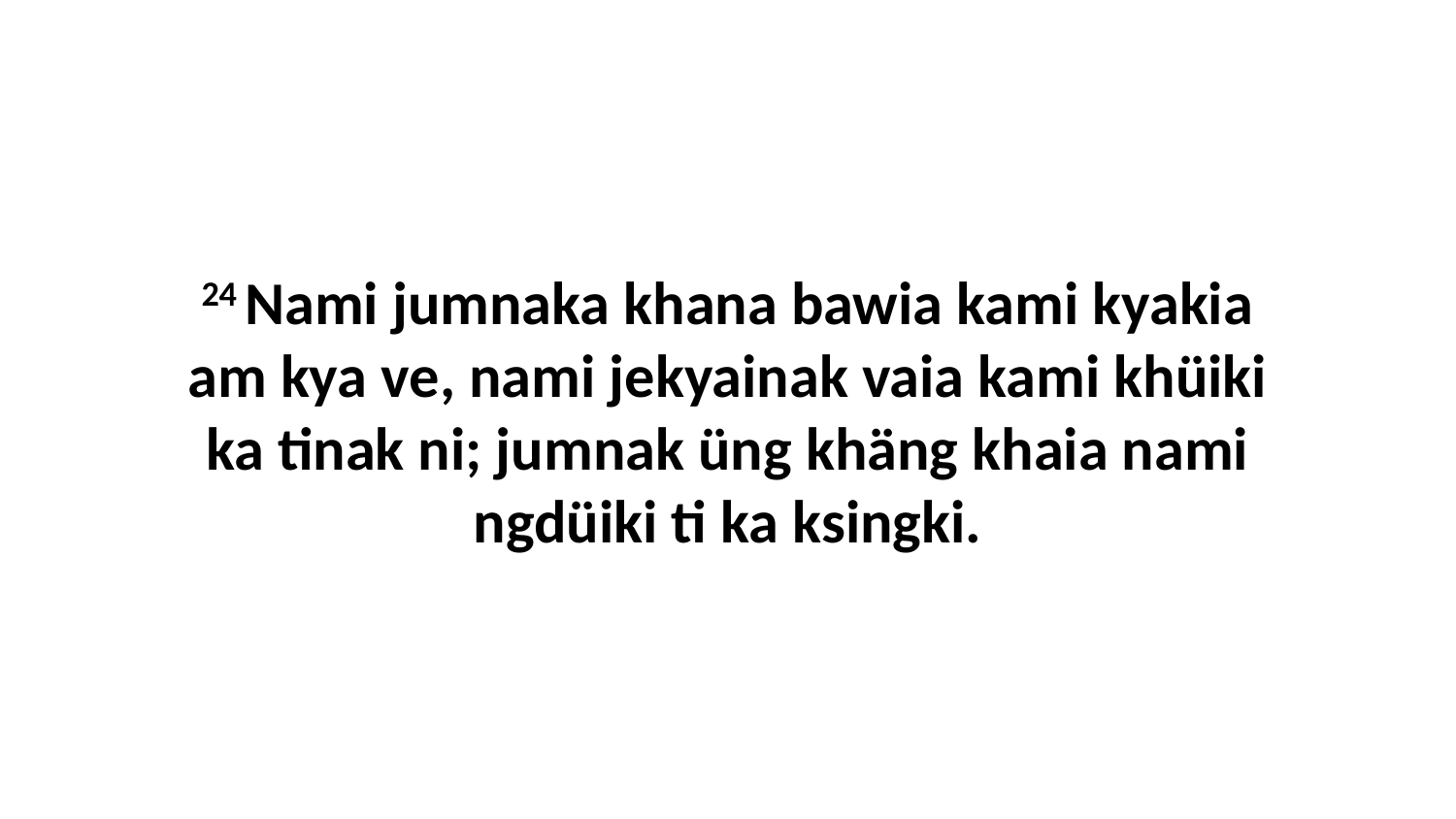

24 Nami jumnaka khana bawia kami kyakia am kya ve, nami jekyainak vaia kami khüiki ka tinak ni; jumnak üng khäng khaia nami ngdüiki ti ka ksingki.